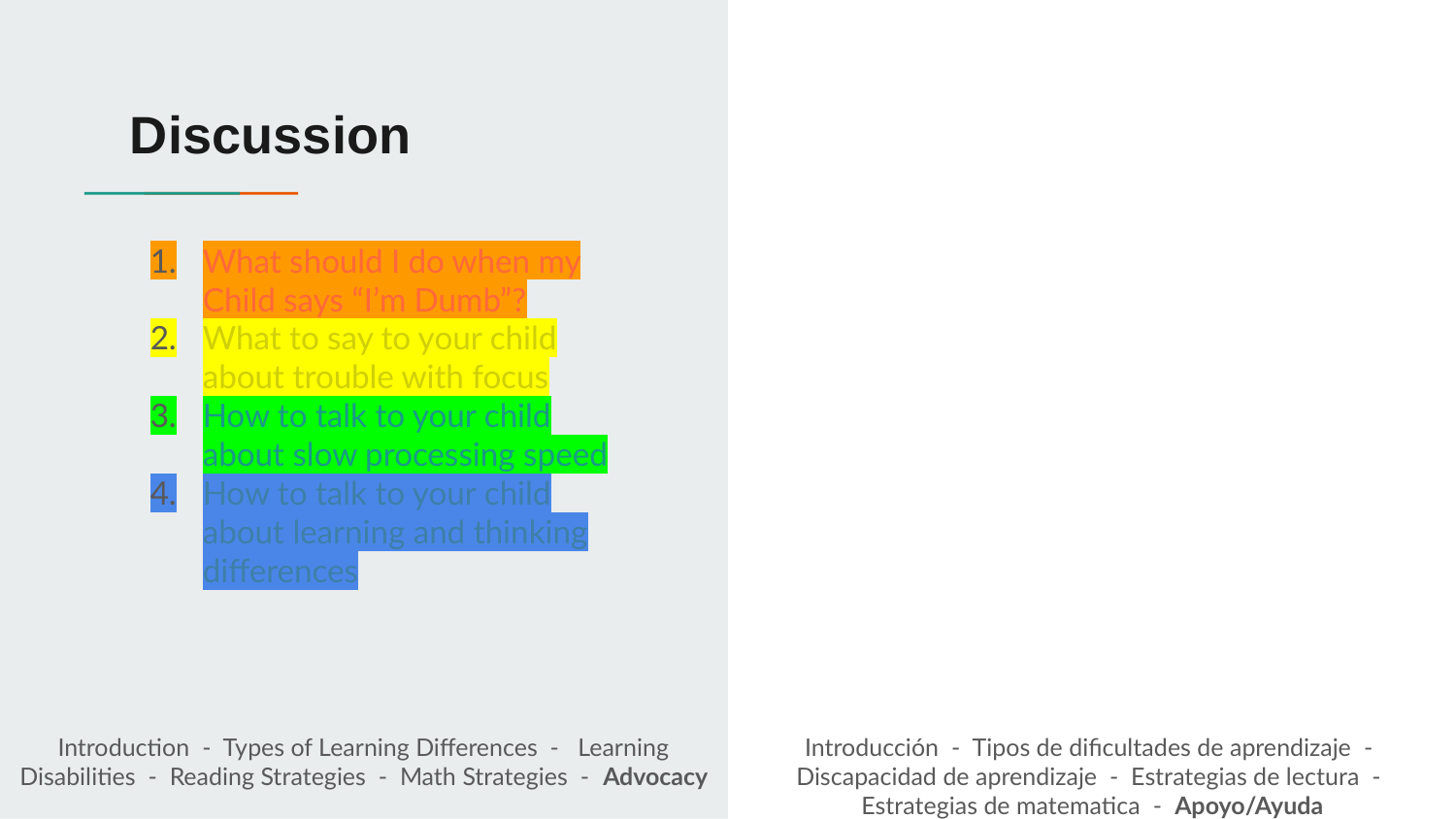

# Discussion

What should I do when my Child says “I’m Dumb”?
What to say to your child about trouble with focus
How to talk to your child about slow processing speed
How to talk to your child about learning and thinking differences
Introduction  -  Types of Learning Differences  -   Learning Disabilities  -  Reading Strategies  -  Math Strategies  -  Advocacy

Introducción  -  Tipos de dificultades de aprendizaje  -  Discapacidad de aprendizaje  -  Estrategias de lectura  -  Estrategias de matematica  -  Apoyo/Ayuda